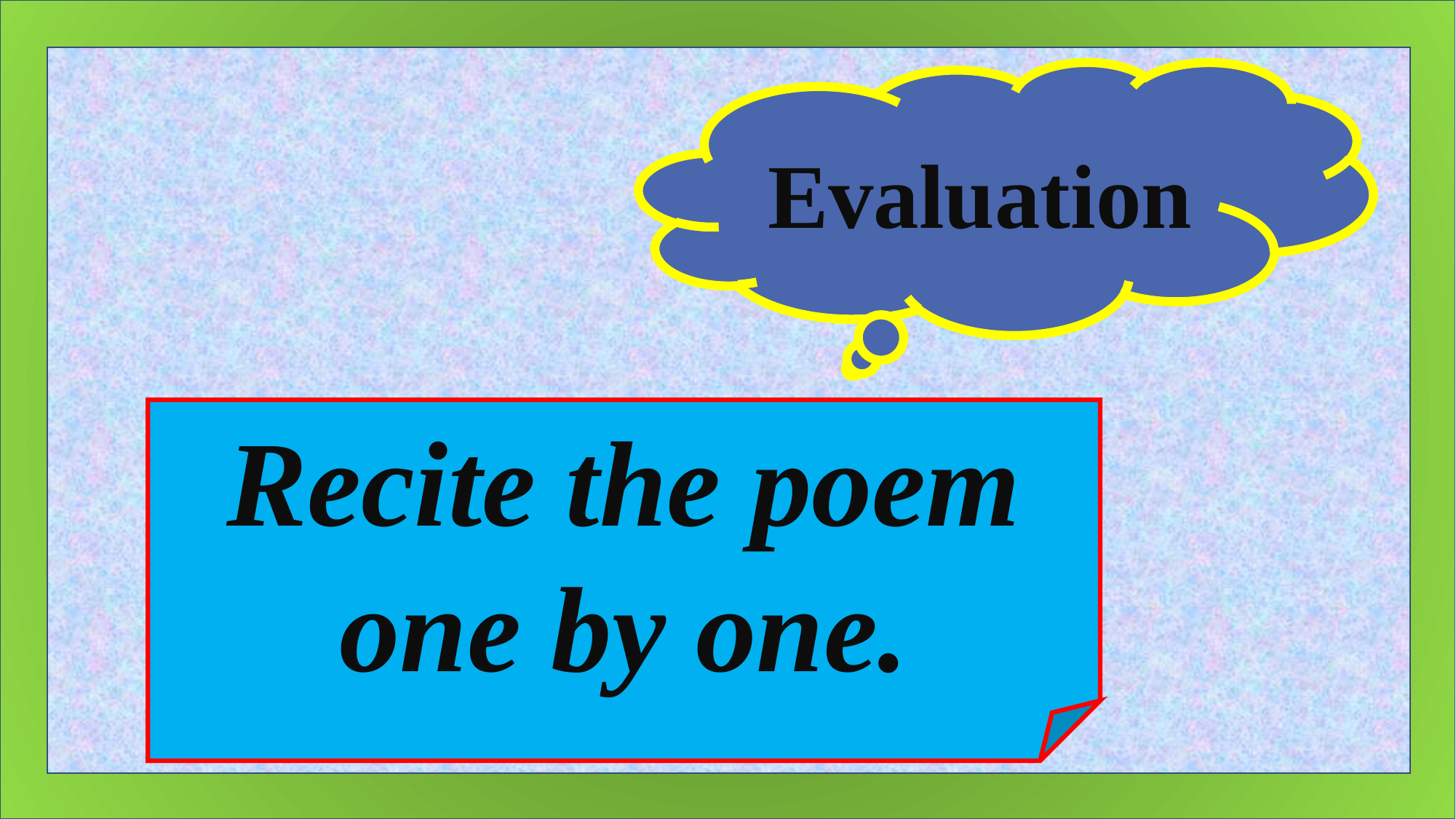

Evaluation
Recite the poem one by one.